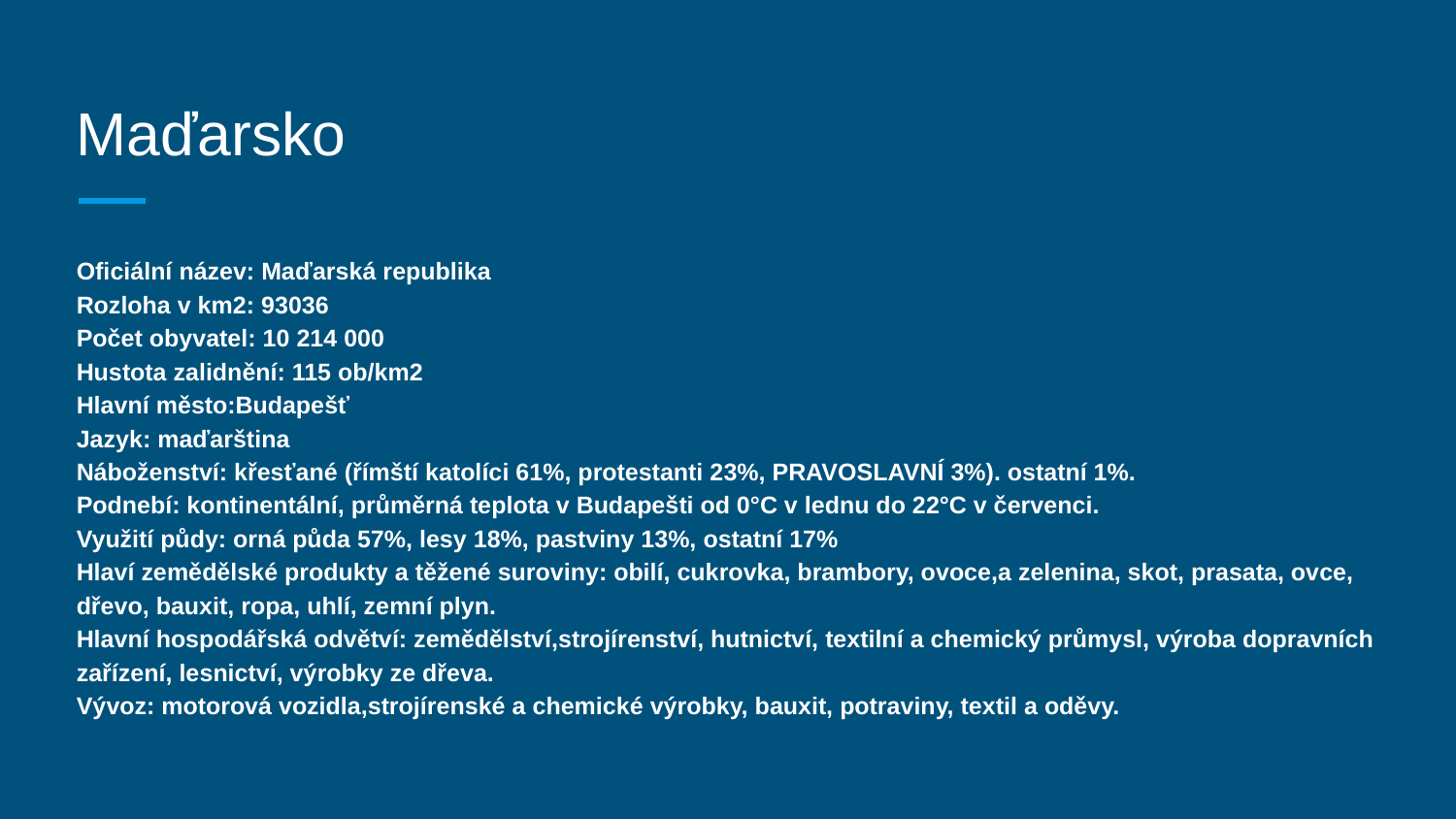

# Maďarsko
Oficiální název: Maďarská republika
Rozloha v km2: 93036
Počet obyvatel: 10 214 000
Hustota zalidnění: 115 ob/km2
Hlavní město:Budapešť
Jazyk: maďarština
Náboženství: křesťané (římští katolíci 61%, protestanti 23%, PRAVOSLAVNÍ 3%). ostatní 1%.
Podnebí: kontinentální, průměrná teplota v Budapešti od 0°C v lednu do 22°C v červenci.
Využití půdy: orná půda 57%, lesy 18%, pastviny 13%, ostatní 17%
Hlaví zemědělské produkty a těžené suroviny: obilí, cukrovka, brambory, ovoce,a zelenina, skot, prasata, ovce, dřevo, bauxit, ropa, uhlí, zemní plyn.
Hlavní hospodářská odvětví: zemědělství,strojírenství, hutnictví, textilní a chemický průmysl, výroba dopravních zařízení, lesnictví, výrobky ze dřeva.
Vývoz: motorová vozidla,strojírenské a chemické výrobky, bauxit, potraviny, textil a oděvy.